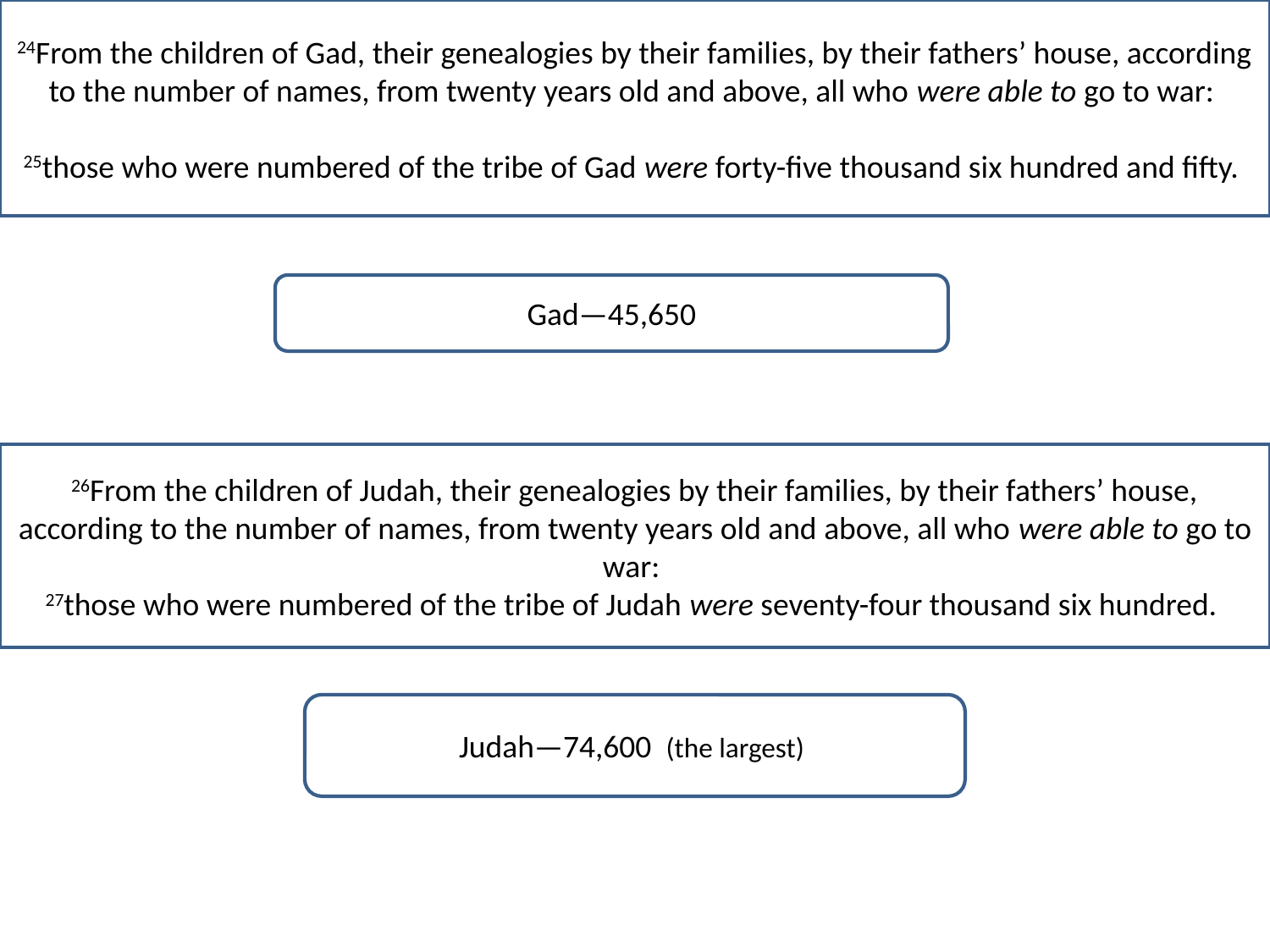

24From the children of Gad, their genealogies by their families, by their fathers’ house, according to the number of names, from twenty years old and above, all who were able to go to war:
25those who were numbered of the tribe of Gad were forty-five thousand six hundred and fifty.
Gad—45,650
26From the children of Judah, their genealogies by their families, by their fathers’ house, according to the number of names, from twenty years old and above, all who were able to go to war:
27those who were numbered of the tribe of Judah were seventy-four thousand six hundred.
Judah—74,600  (the largest)